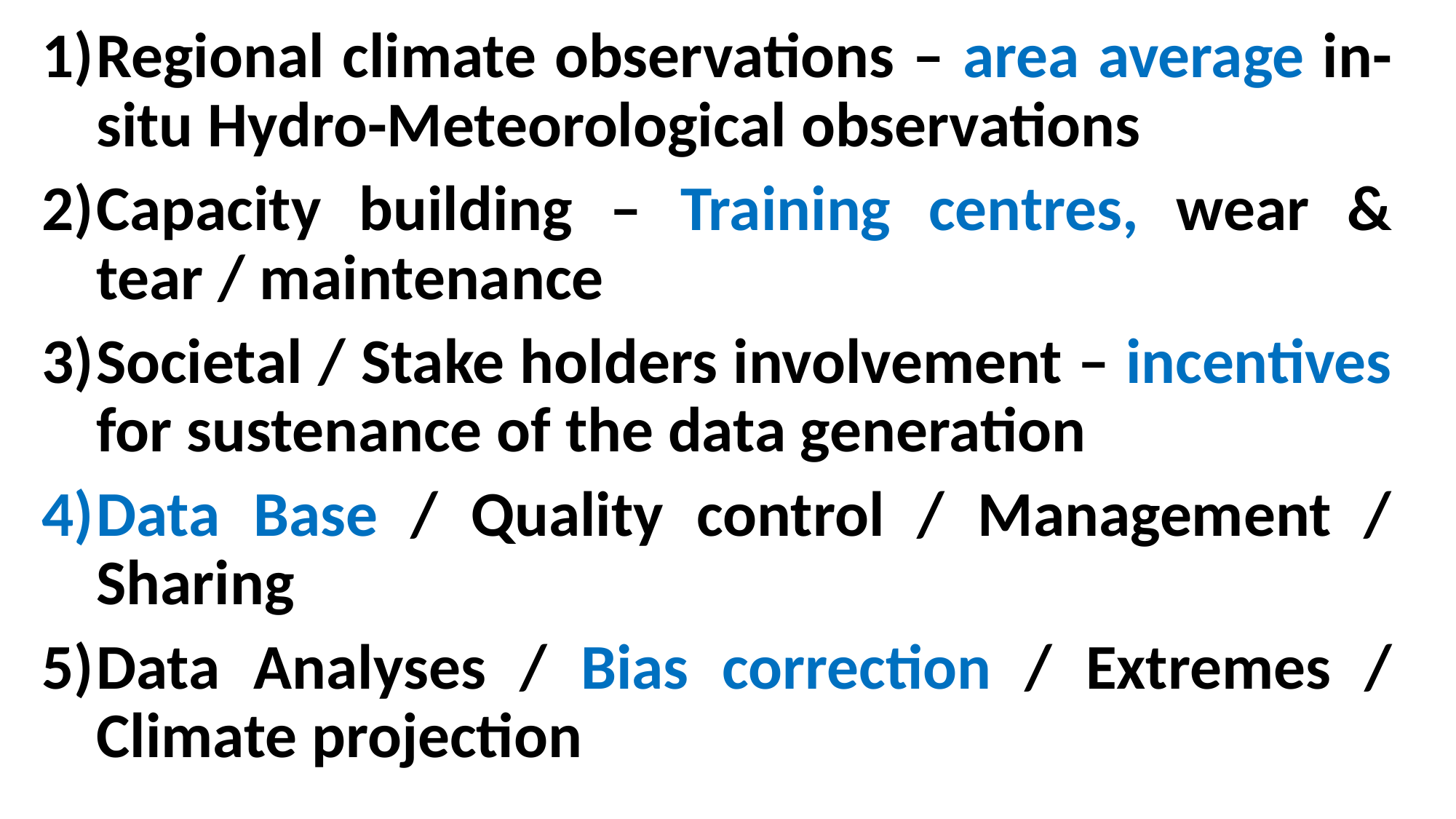

Regional climate observations – area average in-situ Hydro-Meteorological observations
Capacity building – Training centres, wear & tear / maintenance
Societal / Stake holders involvement – incentives for sustenance of the data generation
Data Base / Quality control / Management / Sharing
Data Analyses / Bias correction / Extremes / Climate projection